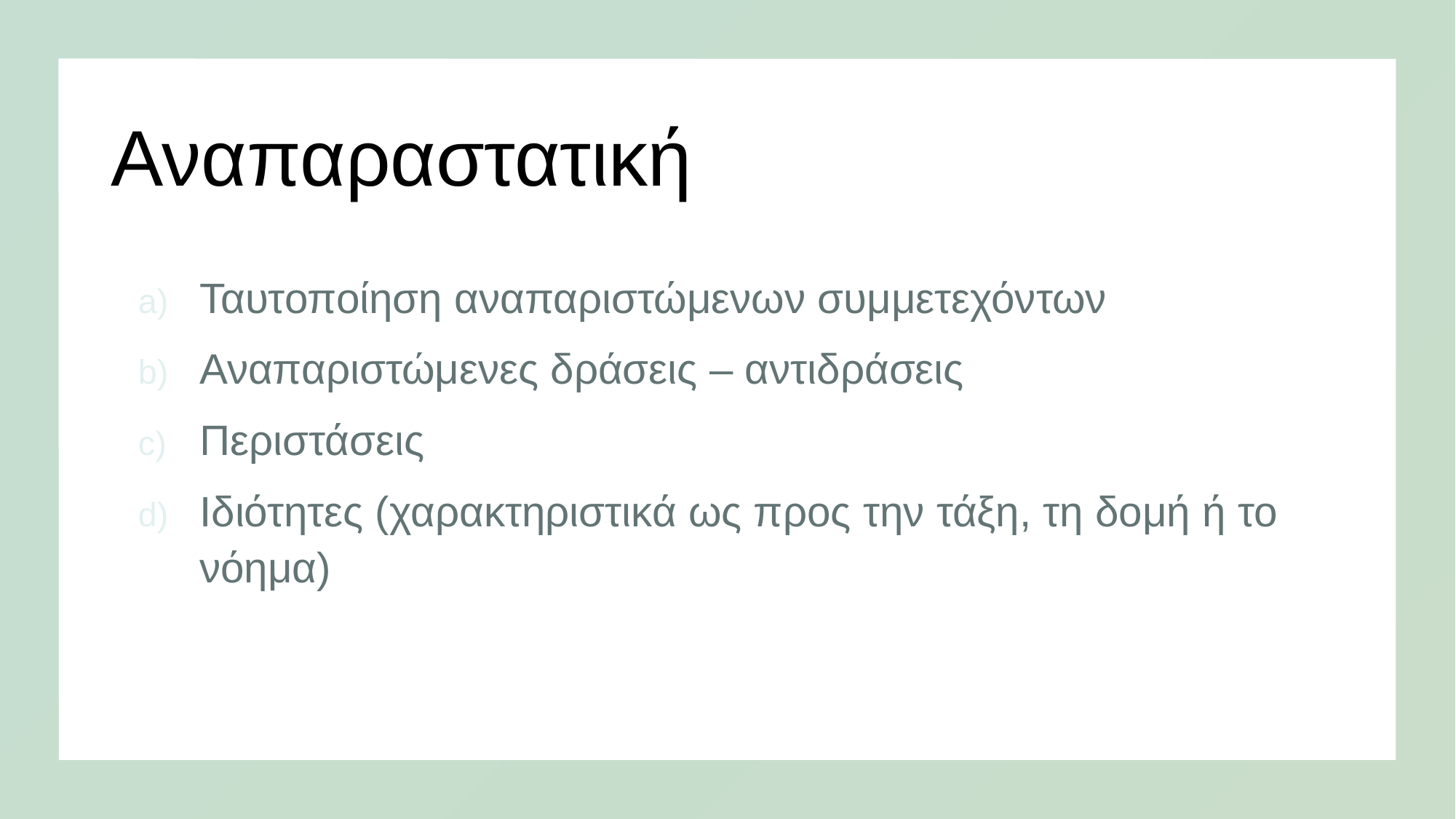

# Αναπαραστατική
Ταυτοποίηση αναπαριστώμενων συμμετεχόντων
Αναπαριστώμενες δράσεις – αντιδράσεις
Περιστάσεις
Ιδιότητες (χαρακτηριστικά ως προς την τάξη, τη δομή ή το νόημα)